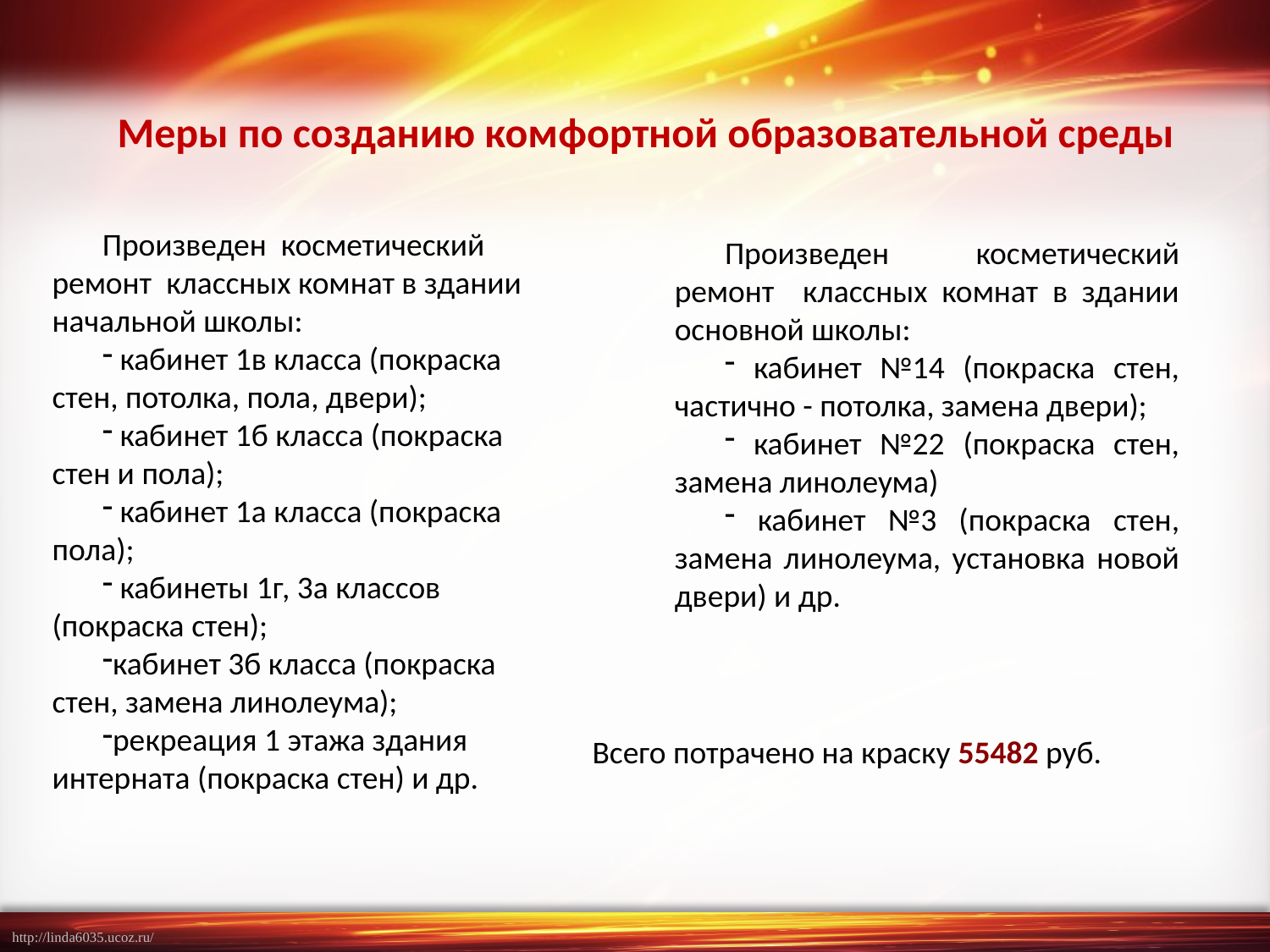

Меры по созданию комфортной образовательной среды
Произведен  косметический ремонт  классных комнат в здании начальной школы:
 кабинет 1в класса (покраска стен, потолка, пола, двери);
 кабинет 1б класса (покраска стен и пола);
 кабинет 1а класса (покраска пола);
 кабинеты 1г, 3а классов (покраска стен);
кабинет 3б класса (покраска стен, замена линолеума);
рекреация 1 этажа здания интерната (покраска стен) и др.

Произведен  косметический ремонт  классных комнат в здании основной школы:
 кабинет №14 (покраска стен, частично - потолка, замена двери);
 кабинет №22 (покраска стен, замена линолеума)
 кабинет №3 (покраска стен, замена линолеума, установка новой двери) и др.
Всего потрачено на краску 55482 руб.